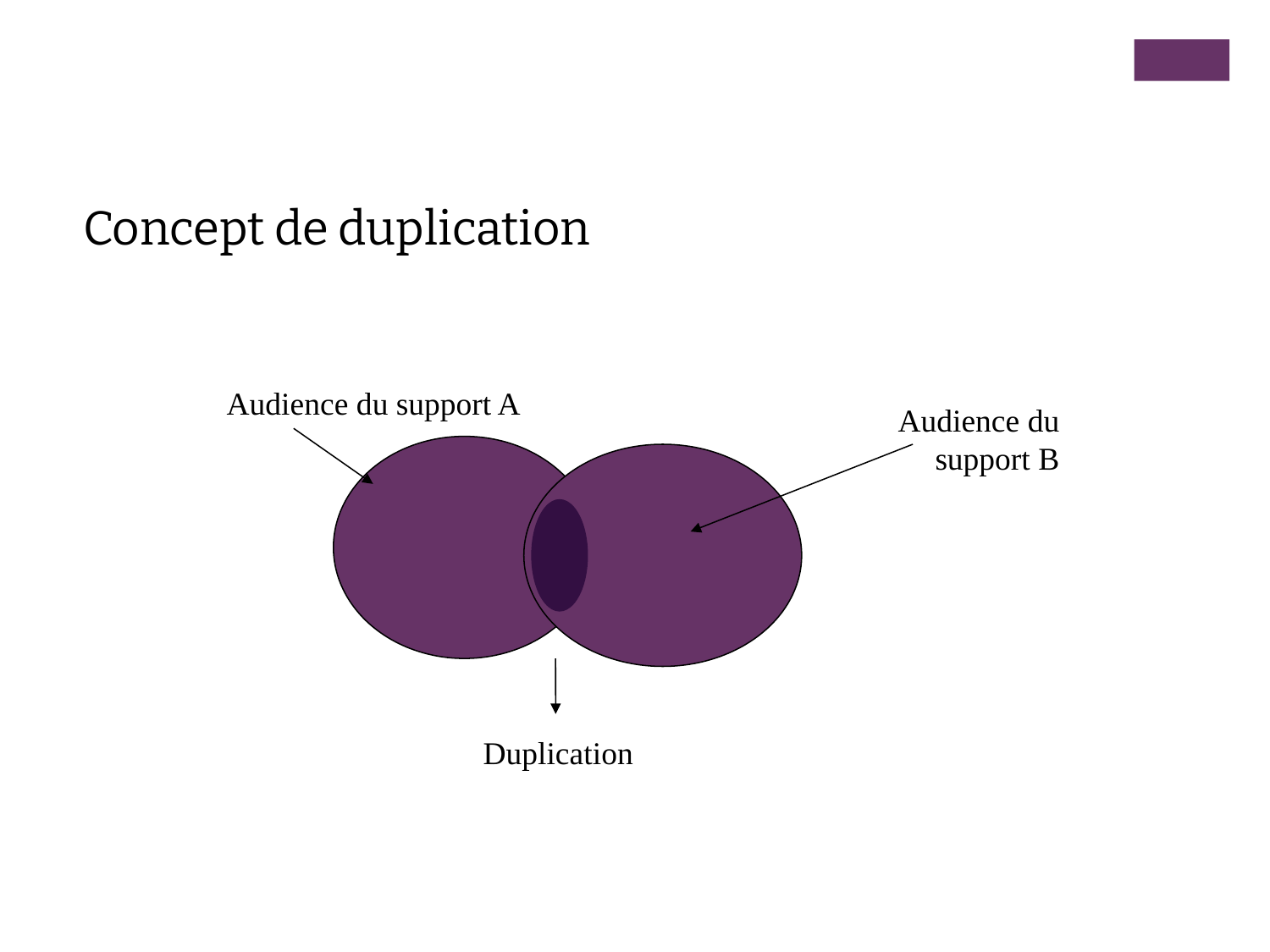

Concept de duplication
Audience du support A
Audience du support B

Duplication